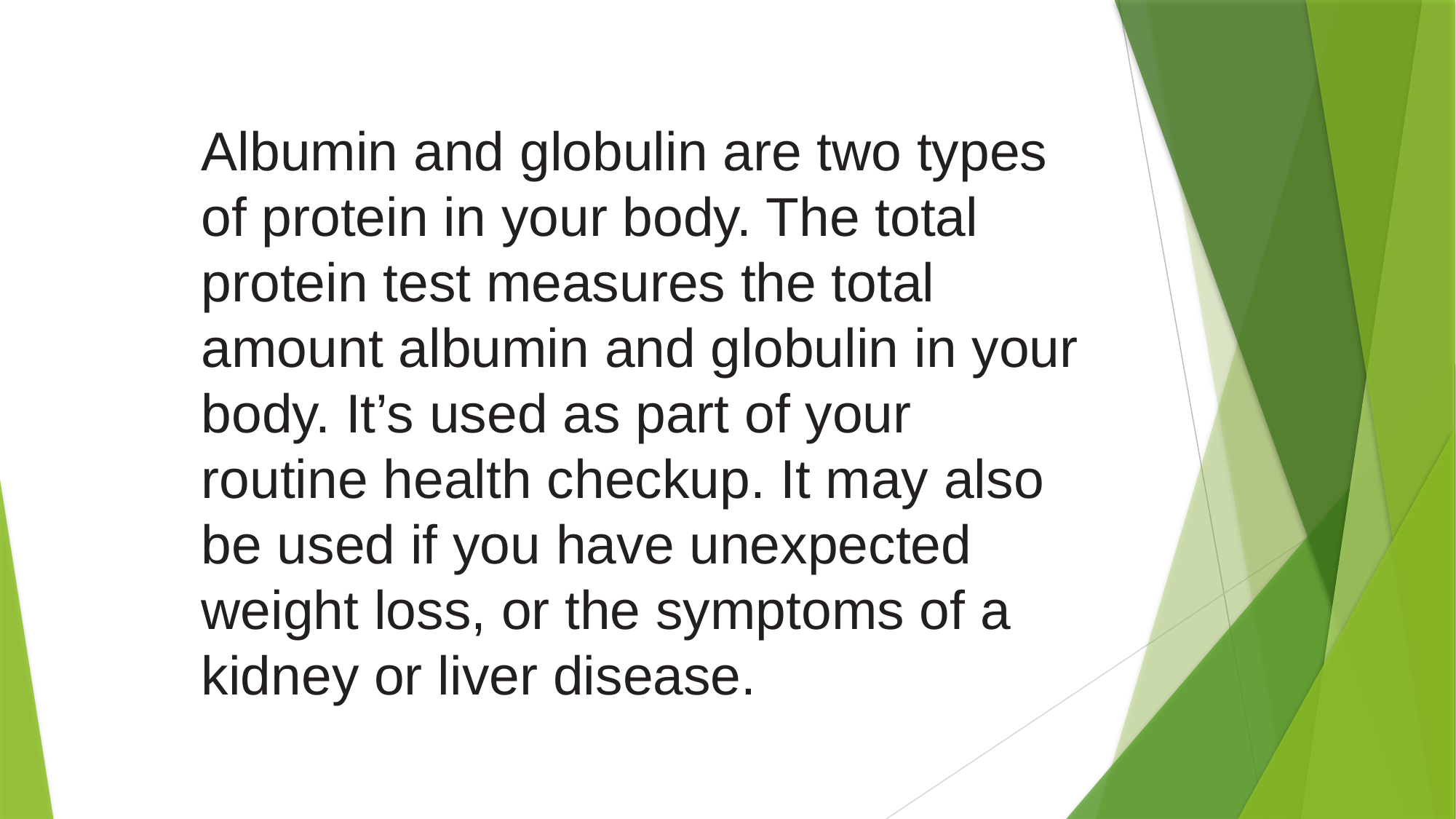

Albumin and globulin are two types of protein in your body. The total protein test measures the total amount albumin and globulin in your body. It’s used as part of your routine health checkup. It may also be used if you have unexpected weight loss, or the symptoms of a kidney or liver disease.